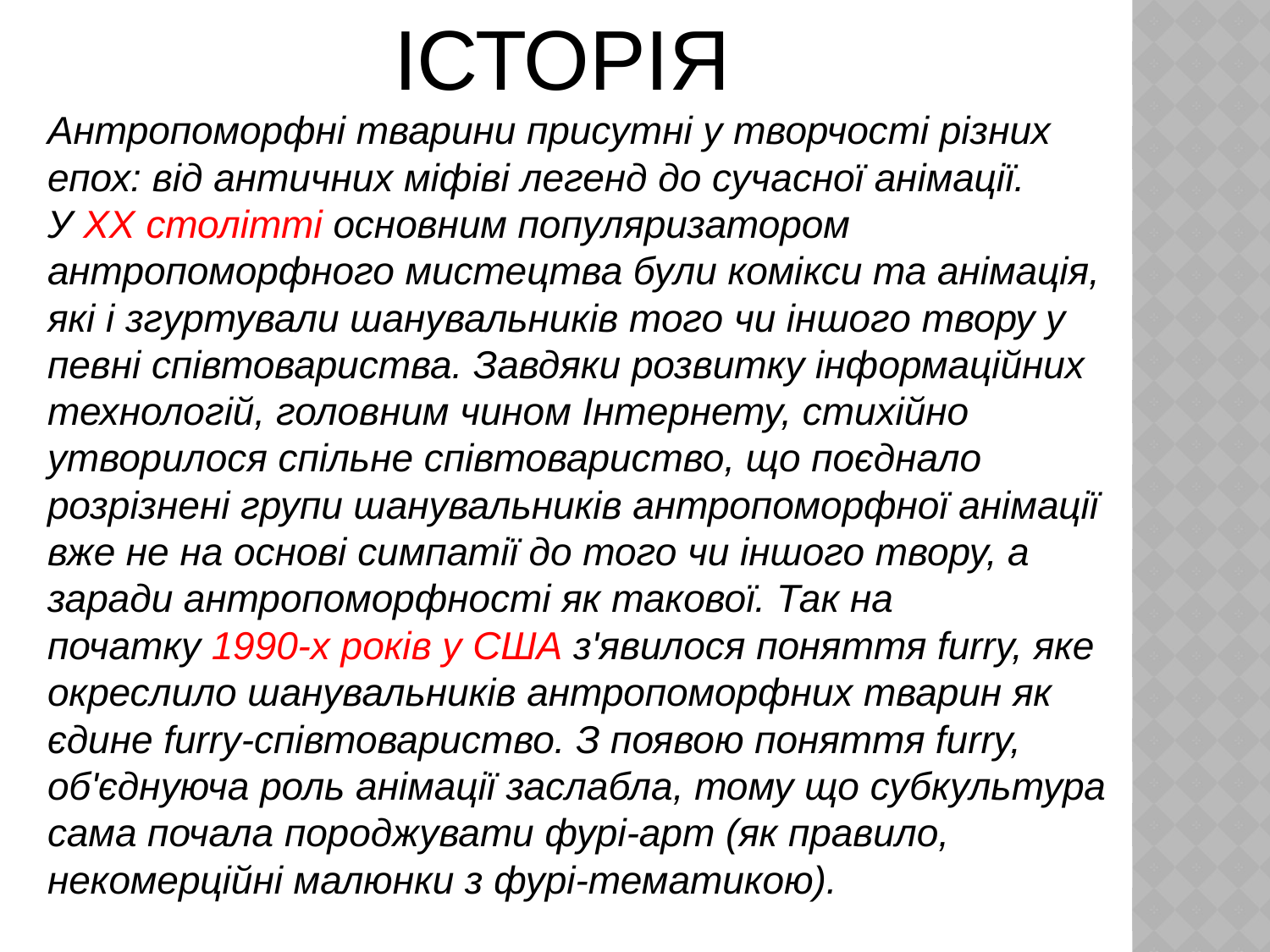

Антропоморфні тварини присутні у творчості різних епох: від античних міфіві легенд до сучасної анімації. У XX столітті основним популяризатором антропоморфного мистецтва були комікси та анімація, які і згуртували шанувальників того чи іншого твору у певні співтовариства. Завдяки розвитку інформаційних технологій, головним чином Інтернету, стихійно утворилося спільне співтовариство, що поєднало розрізнені групи шанувальників антропоморфної анімації вже не на основі симпатії до того чи іншого твору, а заради антропоморфності як такової. Так на початку 1990-х років у США з'явилося поняття furry, яке окреслило шанувальників антропоморфних тварин як єдине furry-співтовариство. З появою поняття furry, об'єднуюча роль анімації заслабла, тому що субкультура сама почала породжувати фурі-арт (як правило, некомерційні малюнки з фурі-тематикою).
# Історія